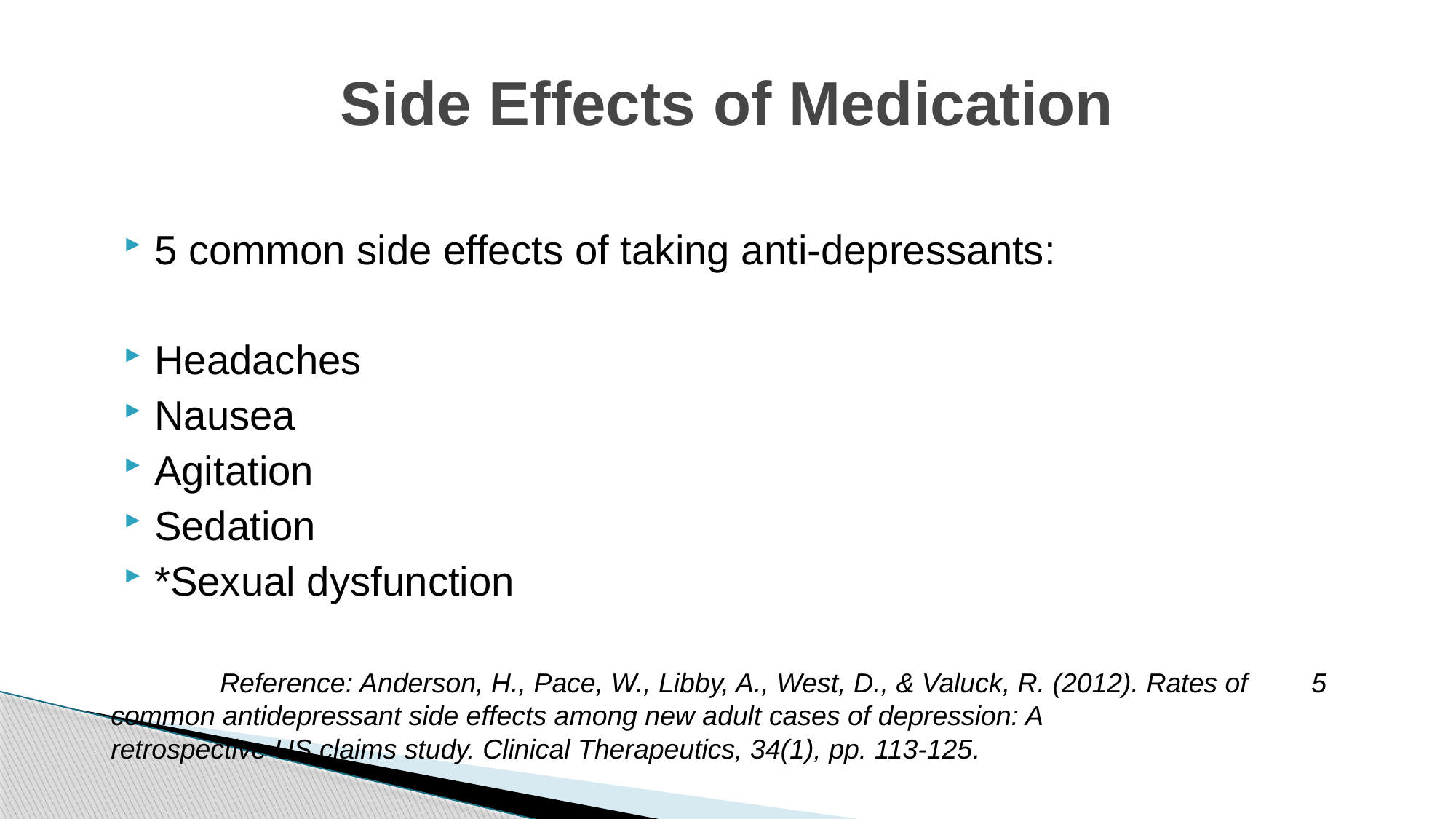

# Side Effects of Medication
5 common side effects of taking anti-depressants:

Headaches
Nausea
Agitation
Sedation
*Sexual dysfunction

	Reference: Anderson, H., Pace, W., Libby, A., West, D., & Valuck, R. (2012). Rates of 	5 common antidepressant side effects among new adult cases of depression: A 			retrospective US claims study. Clinical Therapeutics, 34(1), pp. 113-125.